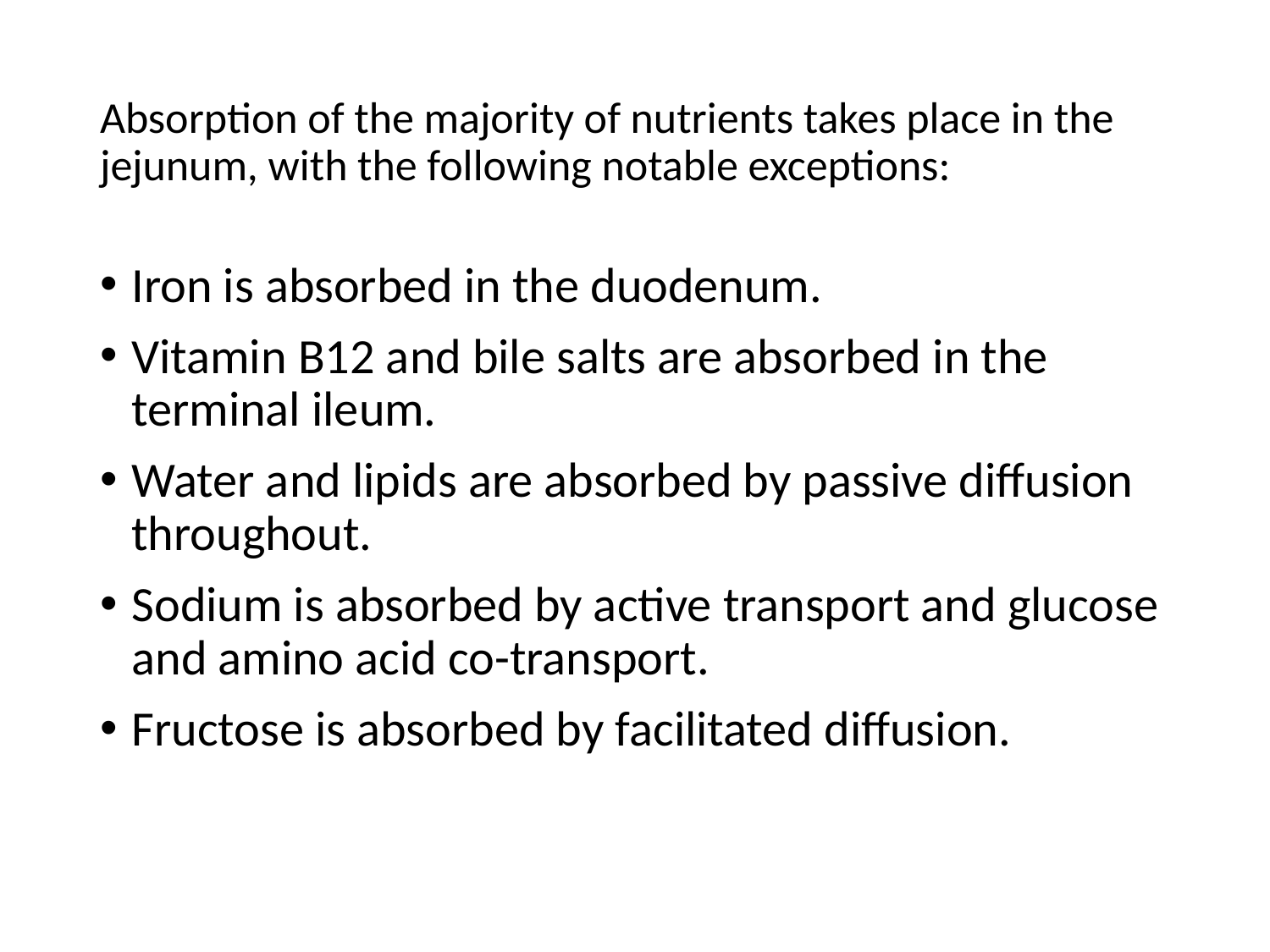

# Absorption of the majority of nutrients takes place in the jejunum, with the following notable exceptions:
Iron is absorbed in the duodenum.
Vitamin B12 and bile salts are absorbed in the terminal ileum.
Water and lipids are absorbed by passive diffusion throughout.
Sodium is absorbed by active transport and glucose and amino acid co-transport.
Fructose is absorbed by facilitated diffusion.